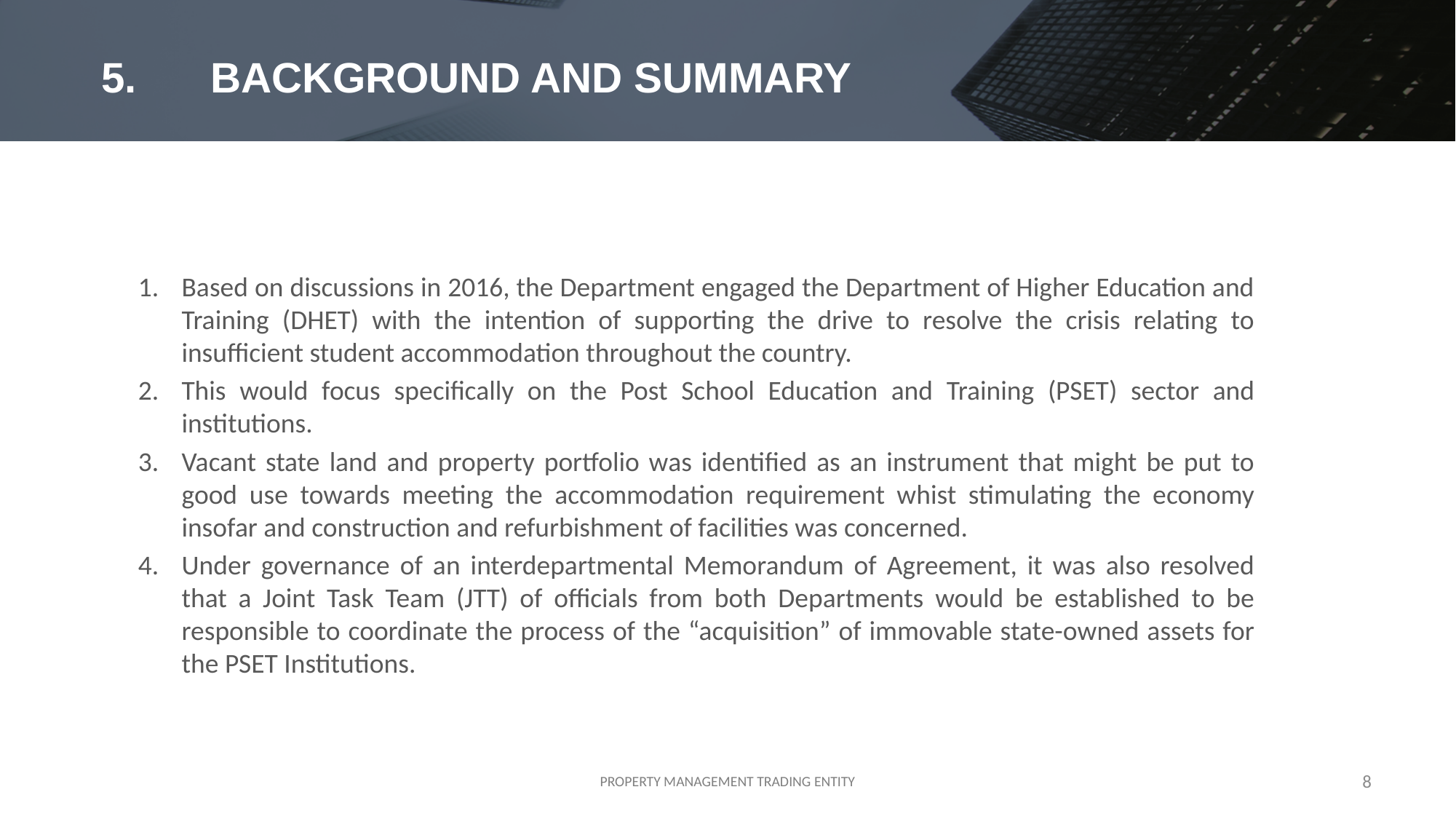

# 5.	BACKGROUND AND SUMMARY
Based on discussions in 2016, the Department engaged the Department of Higher Education and Training (DHET) with the intention of supporting the drive to resolve the crisis relating to insufficient student accommodation throughout the country.
This would focus specifically on the Post School Education and Training (PSET) sector and institutions.
Vacant state land and property portfolio was identified as an instrument that might be put to good use towards meeting the accommodation requirement whist stimulating the economy insofar and construction and refurbishment of facilities was concerned.
Under governance of an interdepartmental Memorandum of Agreement, it was also resolved that a Joint Task Team (JTT) of officials from both Departments would be established to be responsible to coordinate the process of the “acquisition” of immovable state-owned assets for the PSET Institutions.
PROPERTY MANAGEMENT TRADING ENTITY
8